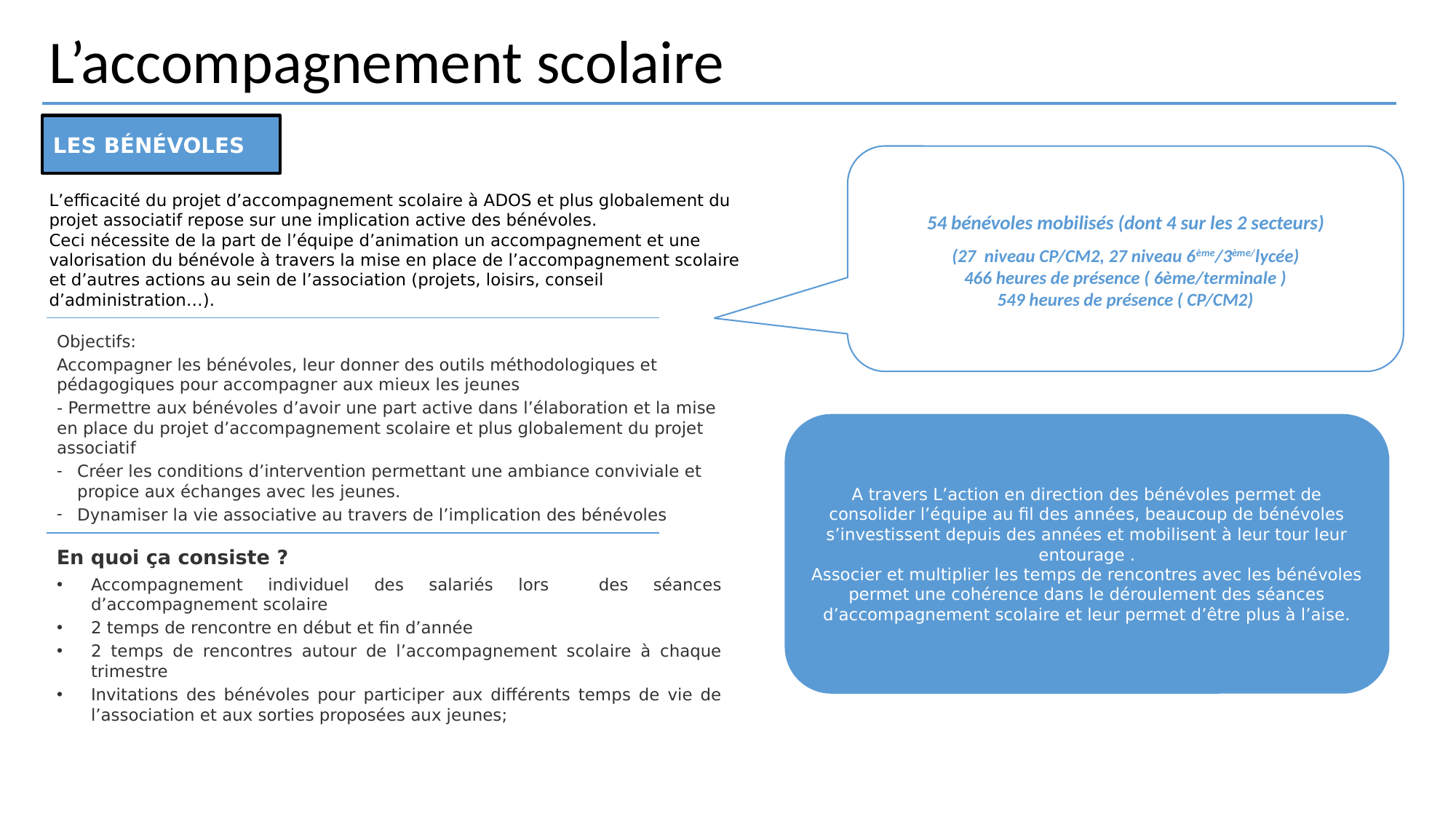

L’accompagnement scolaire
LES BÉNÉVOLES

54 bénévoles mobilisés (dont 4 sur les 2 secteurs)
(27  niveau CP/CM2, 27 niveau 6ème/3ème/lycée)
466 heures de présence ( 6ème/terminale )
549 heures de présence ( CP/CM2)

L’efficacité du projet d’accompagnement scolaire à ADOS et plus globalement du projet associatif repose sur une implication active des bénévoles.
Ceci nécessite de la part de l’équipe d’animation un accompagnement et une valorisation du bénévole à travers la mise en place de l’accompagnement scolaire et d’autres actions au sein de l’association (projets, loisirs, conseil d’administration…).
Objectifs:
Accompagner les bénévoles, leur donner des outils méthodologiques et pédagogiques pour accompagner aux mieux les jeunes
- Permettre aux bénévoles d’avoir une part active dans l’élaboration et la mise en place du projet d’accompagnement scolaire et plus globalement du projet associatif
Créer les conditions d’intervention permettant une ambiance conviviale et propice aux échanges avec les jeunes.
Dynamiser la vie associative au travers de l’implication des bénévoles

Accompagnement individuel des salariés lors  des séances d’accompagnement scolaire
2 temps de rencontre en début et fin d’année
2 temps de rencontres autour de l’accompagnement scolaire à chaque trimestre
Invitations des bénévoles pour participer aux différents temps de vie de l’association et aux sorties proposées aux jeunes;

A travers L’action en direction des bénévoles permet de consolider l’équipe au fil des années, beaucoup de bénévoles s’investissent depuis des années et mobilisent à leur tour leur entourage .
Associer et multiplier les temps de rencontres avec les bénévoles permet une cohérence dans le déroulement des séances d’accompagnement scolaire et leur permet d’être plus à l’aise.
En quoi ça consiste ?